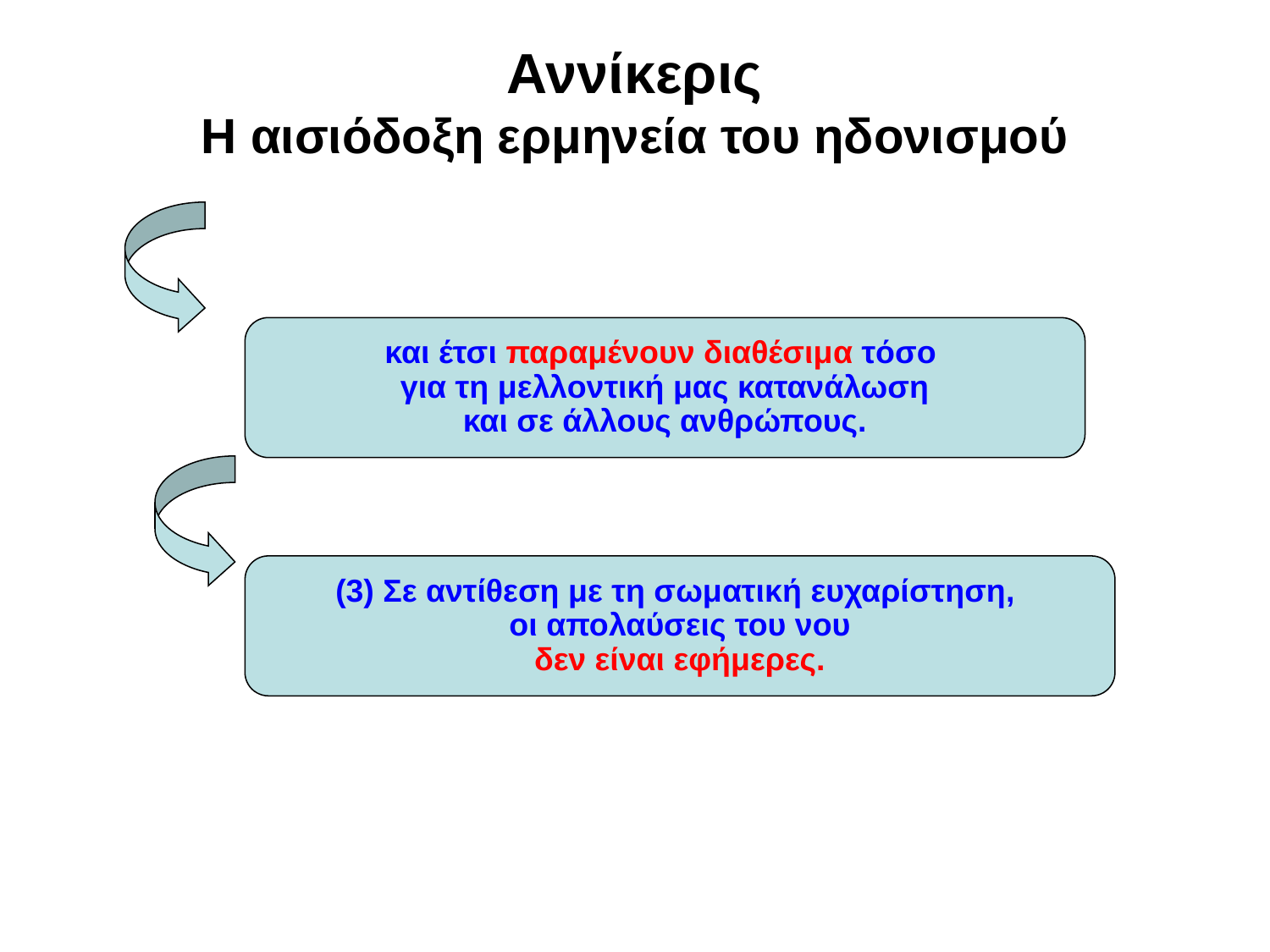

# Αννίκερις Η αισιόδοξη ερμηνεία του ηδονισμού

και έτσι παραμένουν διαθέσιμα τόσο
 για τη μελλοντική μας κατανάλωση
και σε άλλους ανθρώπους.

(3) Σε αντίθεση με τη σωματική ευχαρίστηση,
οι απολαύσεις του νου
δεν είναι εφήμερες.